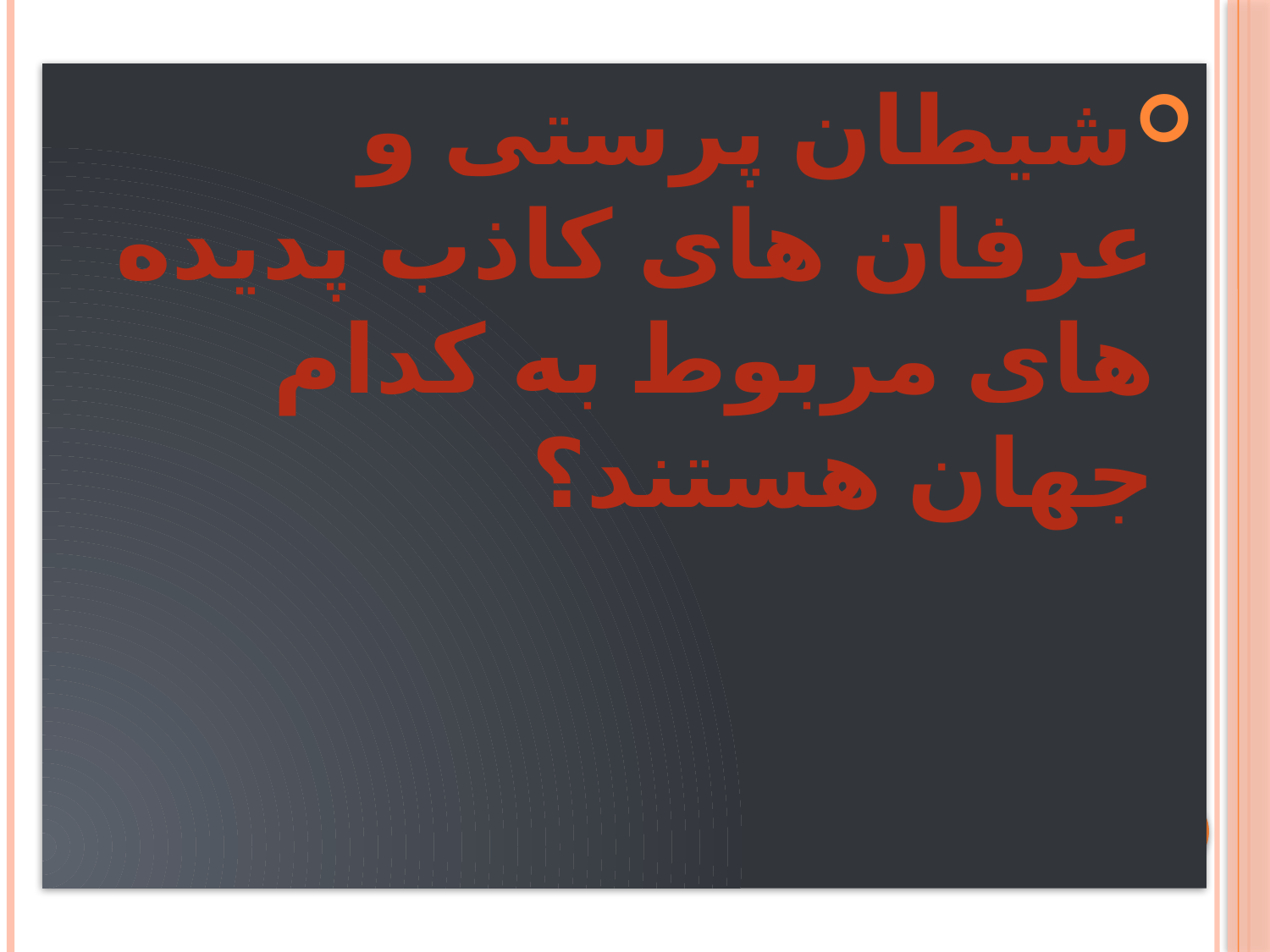

#
شیطان پرستی و عرفان های کاذب پدیده های مربوط به کدام جهان هستند؟